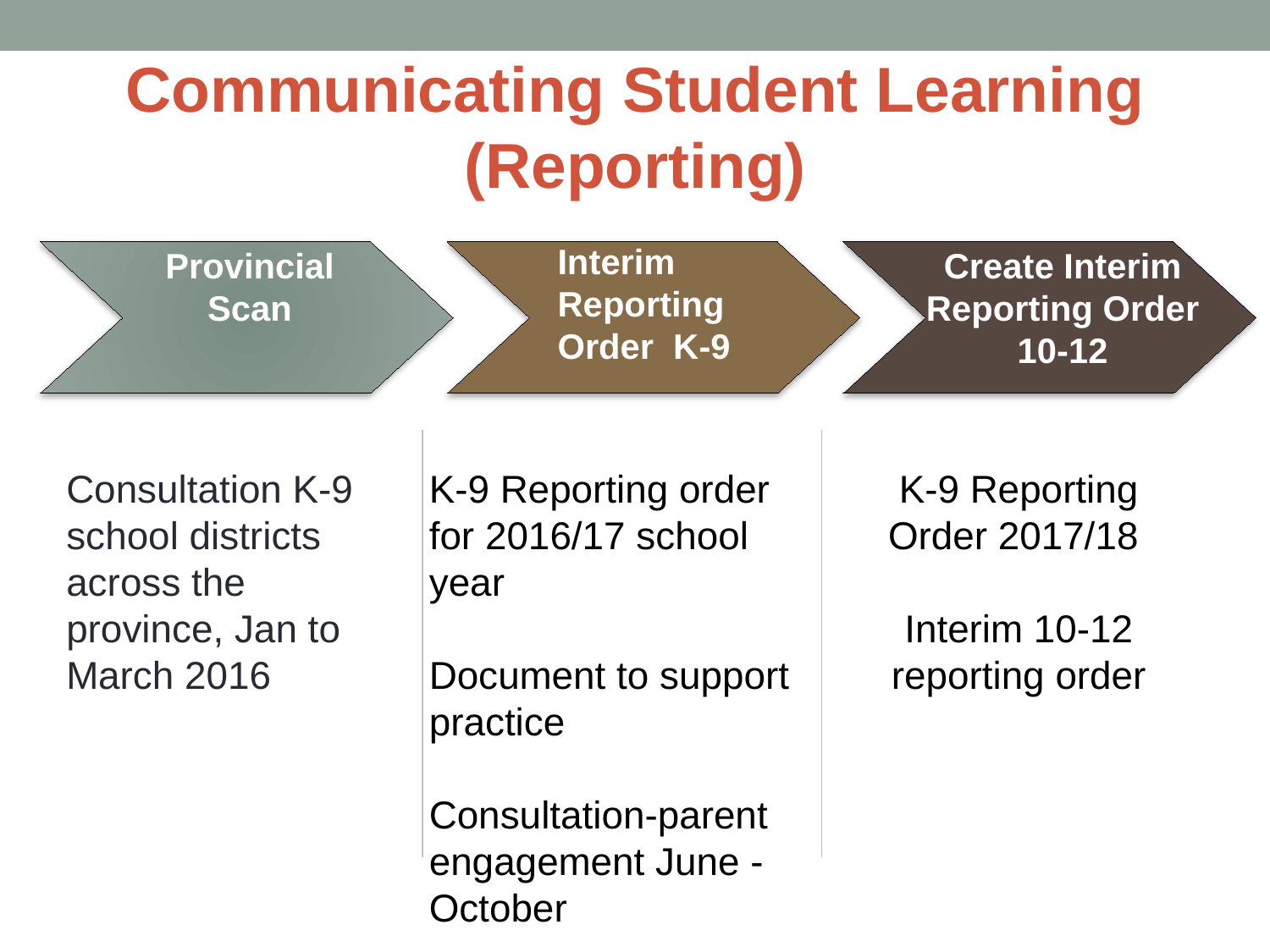

Communicating Student Learning (Reporting)
Interim Reporting Order  K-9
Provincial Scan
Create Interim Reporting Order 10-12

Consultation K-9 school districts
across the province, Jan to March 2016
K-9 Reporting order for 2016/17 school year

Document to support practice

Consultation-parent engagement June -October
K-9 Reporting Order 2017/18

Interim 10-12 reporting order